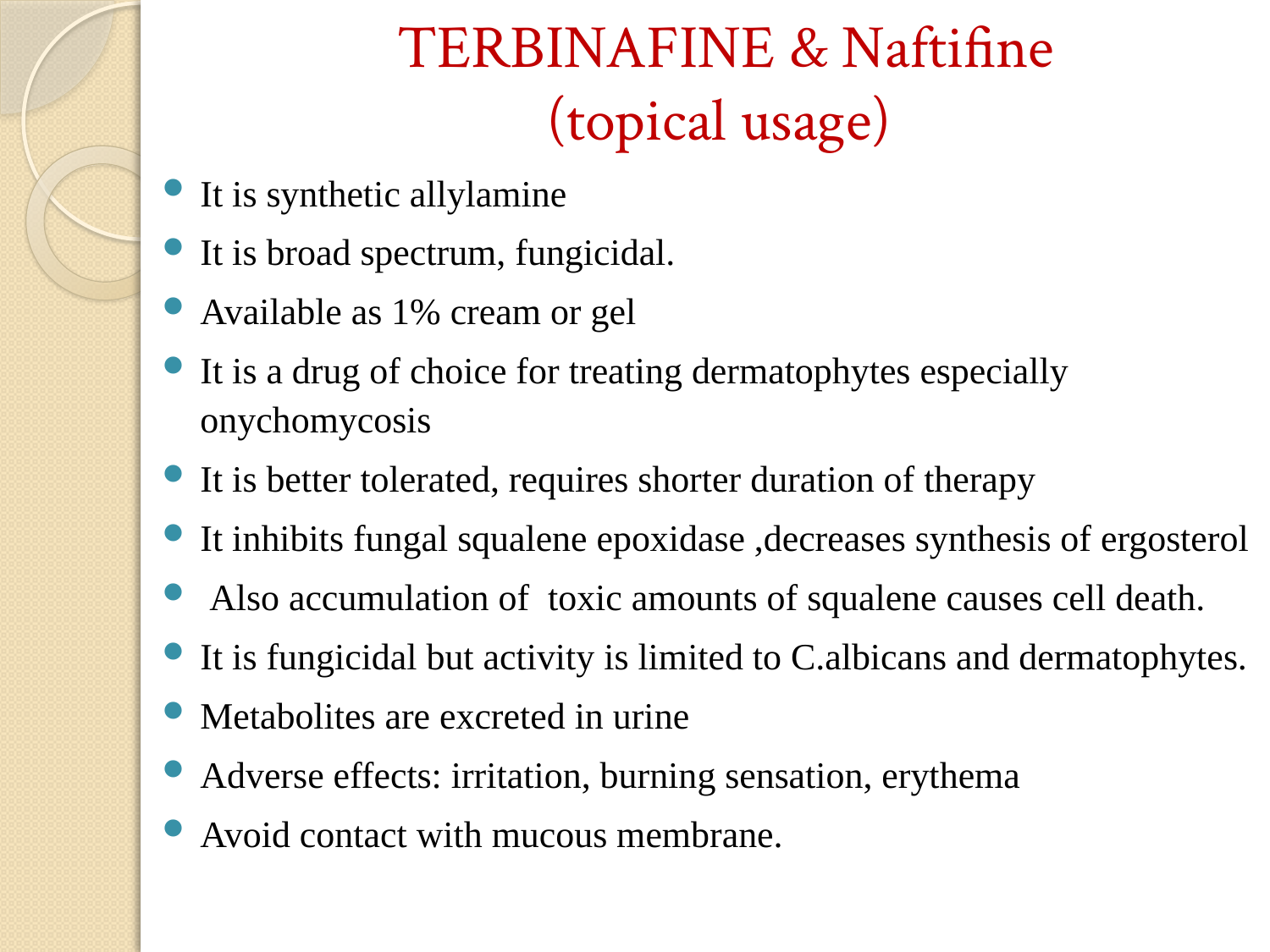

# TERBINAFINE & Naftifine (topical usage)
It is synthetic allylamine
It is broad spectrum, fungicidal.
Available as 1% cream or gel
It is a drug of choice for treating dermatophytes especially onychomycosis
It is better tolerated, requires shorter duration of therapy
It inhibits fungal squalene epoxidase ,decreases synthesis of ergosterol
 Also accumulation of  toxic amounts of squalene causes cell death.
It is fungicidal but activity is limited to C.albicans and dermatophytes.
Metabolites are excreted in urine
Adverse effects: irritation, burning sensation, erythema
Avoid contact with mucous membrane.